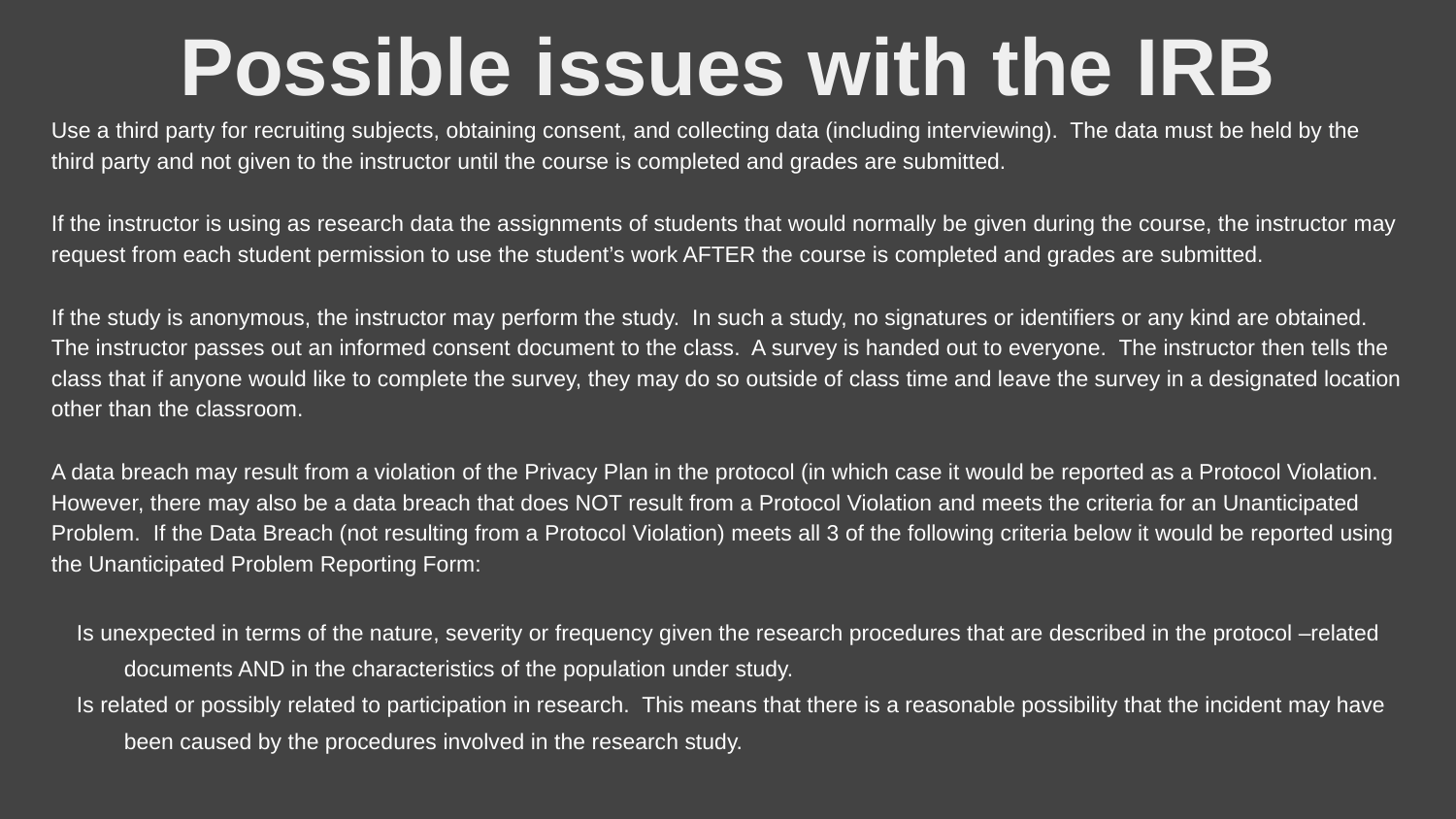

# Possible issues with the IRB
Use a third party for recruiting subjects, obtaining consent, and collecting data (including interviewing).  The data must be held by the third party and not given to the instructor until the course is completed and grades are submitted.
If the instructor is using as research data the assignments of students that would normally be given during the course, the instructor may request from each student permission to use the student’s work AFTER the course is completed and grades are submitted.
If the study is anonymous, the instructor may perform the study.  In such a study, no signatures or identifiers or any kind are obtained.  The instructor passes out an informed consent document to the class.  A survey is handed out to everyone.  The instructor then tells the class that if anyone would like to complete the survey, they may do so outside of class time and leave the survey in a designated location other than the classroom.
A data breach may result from a violation of the Privacy Plan in the protocol (in which case it would be reported as a Protocol Violation. However, there may also be a data breach that does NOT result from a Protocol Violation and meets the criteria for an Unanticipated Problem.  If the Data Breach (not resulting from a Protocol Violation) meets all 3 of the following criteria below it would be reported using the Unanticipated Problem Reporting Form:
Is unexpected in terms of the nature, severity or frequency given the research procedures that are described in the protocol –related documents AND in the characteristics of the population under study.
Is related or possibly related to participation in research.  This means that there is a reasonable possibility that the incident may have been caused by the procedures involved in the research study.